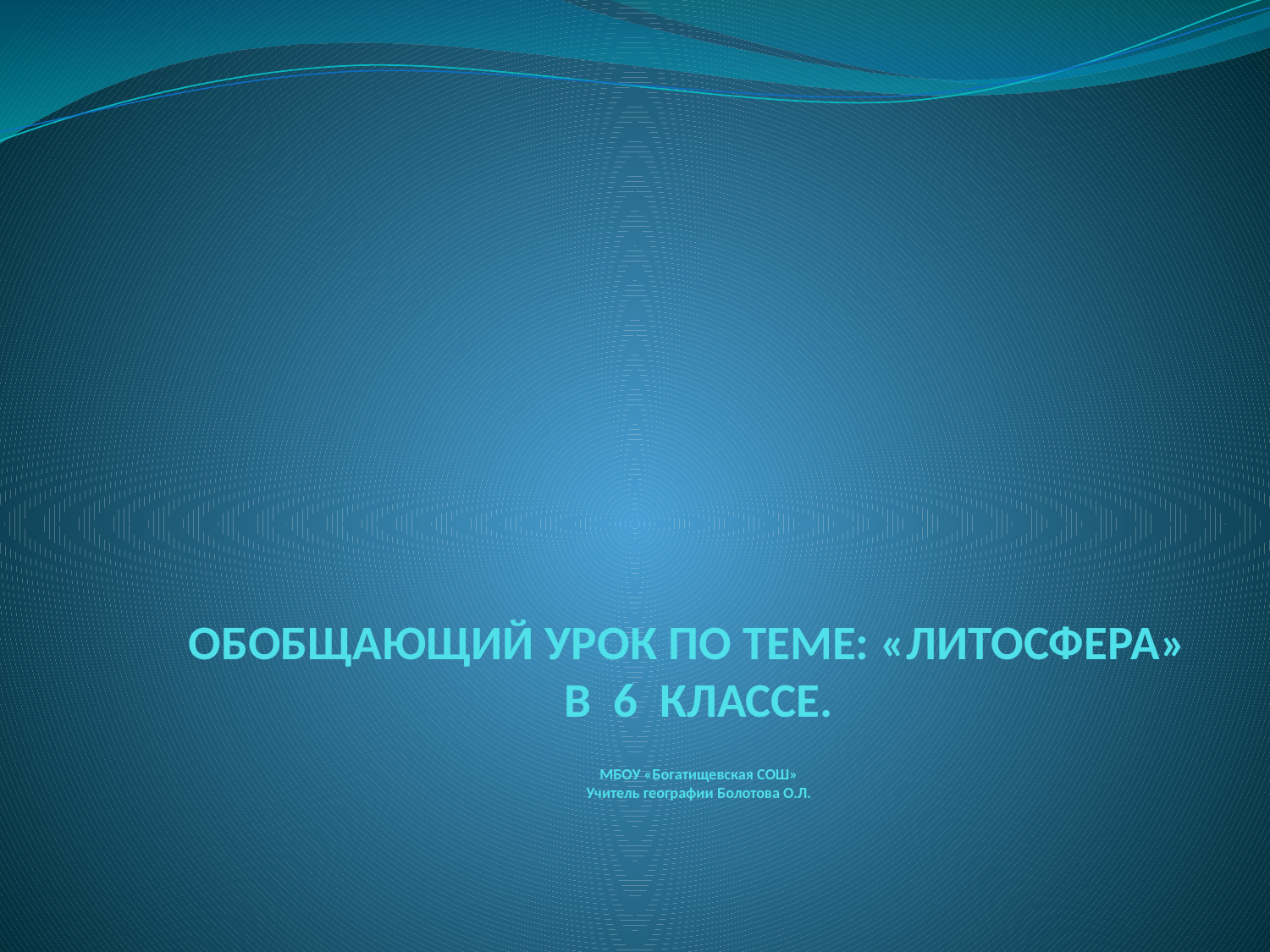

# ОБОБЩАЮЩИЙ УРОК ПО ТЕМЕ: «ЛИТОСФЕРА» В  6  КЛАССЕ. МБОУ «Богатищевская СОШ» Учитель географии Болотова О.Л.